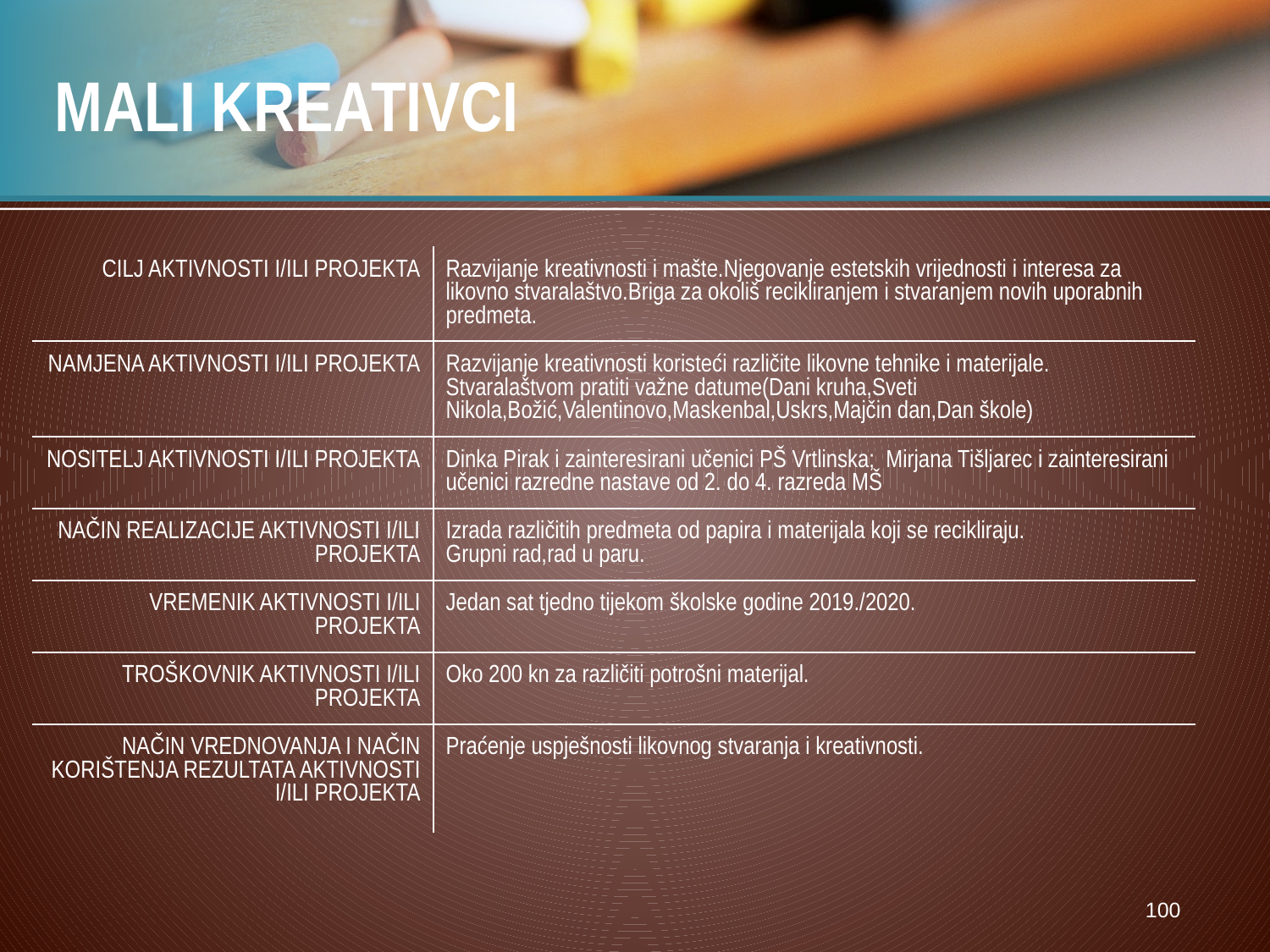

# MALI KREATIVCI
| CILJ AKTIVNOSTI I/ILI PROJEKTA | Razvijanje kreativnosti i mašte.Njegovanje estetskih vrijednosti i interesa za likovno stvaralaštvo.Briga za okoliš recikliranjem i stvaranjem novih uporabnih predmeta. |
| --- | --- |
| NAMJENA AKTIVNOSTI I/ILI PROJEKTA | Razvijanje kreativnosti koristeći različite likovne tehnike i materijale. Stvaralaštvom pratiti važne datume(Dani kruha,Sveti Nikola,Božić,Valentinovo,Maskenbal,Uskrs,Majčin dan,Dan škole) |
| NOSITELJ AKTIVNOSTI I/ILI PROJEKTA | Dinka Pirak i zainteresirani učenici PŠ Vrtlinska; Mirjana Tišljarec i zainteresirani učenici razredne nastave od 2. do 4. razreda MŠ |
| NAČIN REALIZACIJE AKTIVNOSTI I/ILI PROJEKTA | Izrada različitih predmeta od papira i materijala koji se recikliraju. Grupni rad,rad u paru. |
| VREMENIK AKTIVNOSTI I/ILI PROJEKTA | Jedan sat tjedno tijekom školske godine 2019./2020. |
| TROŠKOVNIK AKTIVNOSTI I/ILI PROJEKTA | Oko 200 kn za različiti potrošni materijal. |
| NAČIN VREDNOVANJA I NAČIN KORIŠTENJA REZULTATA AKTIVNOSTI I/ILI PROJEKTA | Praćenje uspješnosti likovnog stvaranja i kreativnosti. |
100